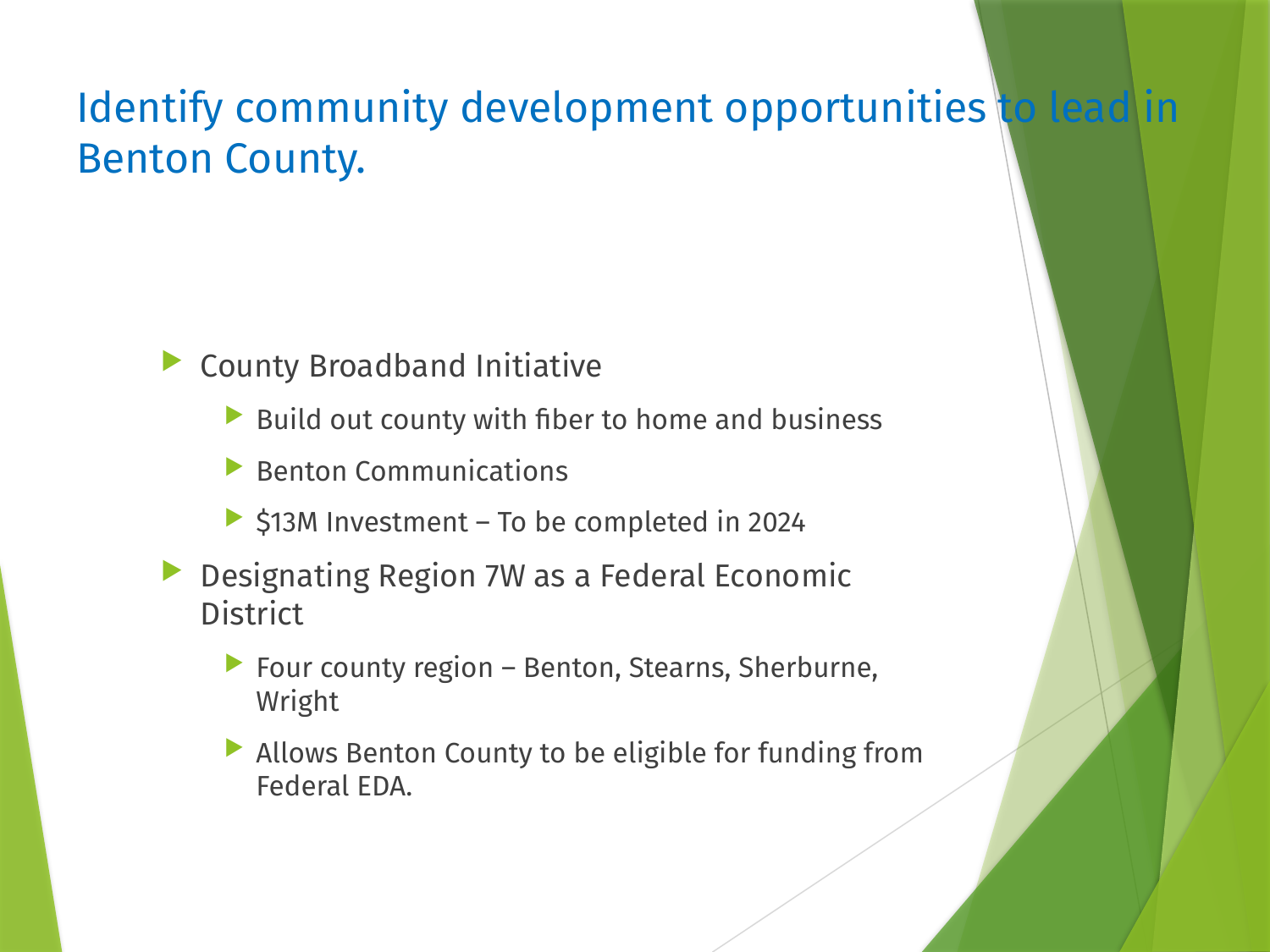

# Identify community development opportunities to lead in Benton County.
County Broadband Initiative
Build out county with fiber to home and business
Benton Communications
$13M Investment – To be completed in 2024
Designating Region 7W as a Federal Economic District
Four county region – Benton, Stearns, Sherburne, Wright
Allows Benton County to be eligible for funding from Federal EDA.